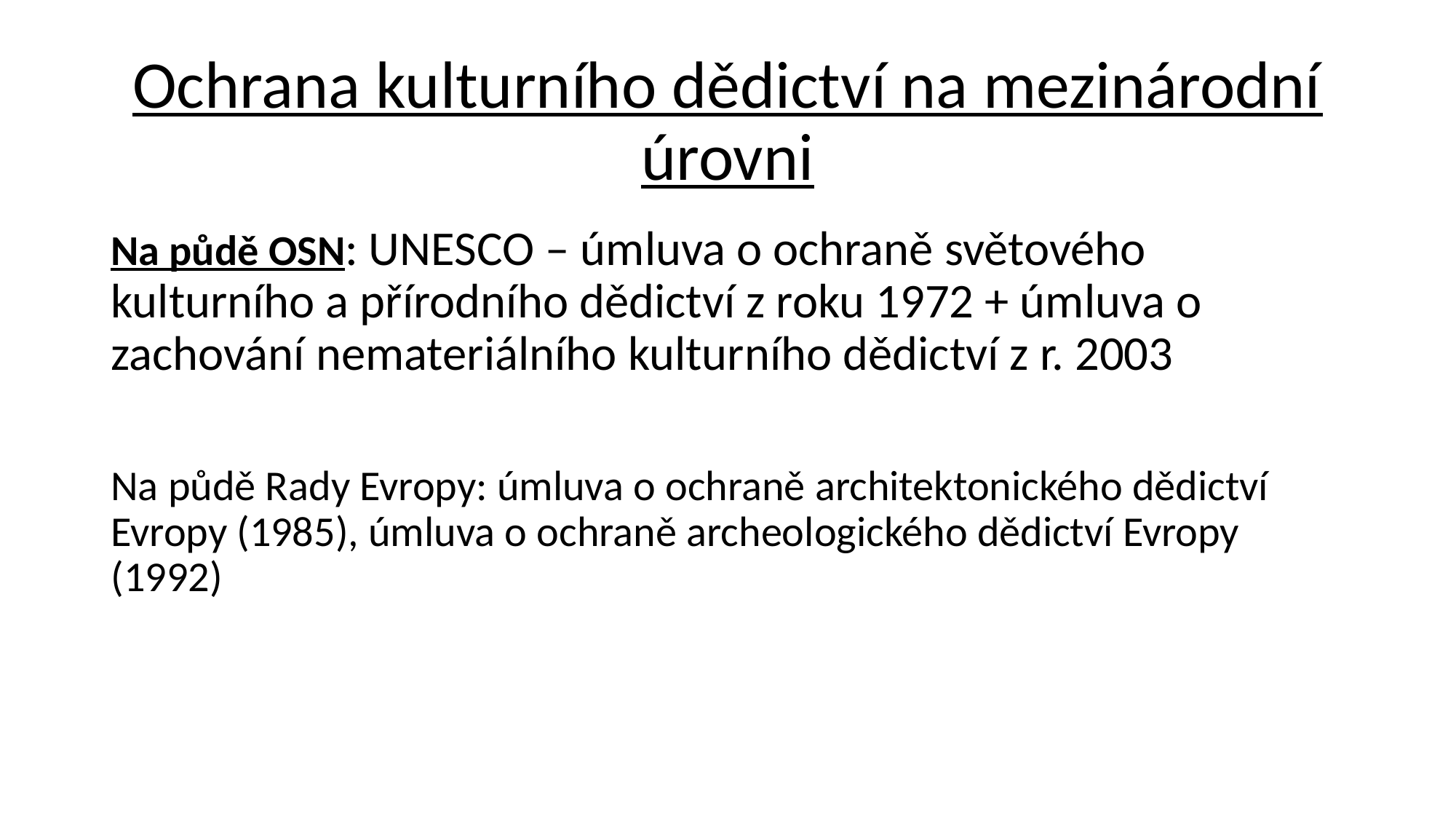

# Ochrana kulturního dědictví na mezinárodní úrovni
Na půdě OSN: UNESCO – úmluva o ochraně světového kulturního a přírodního dědictví z roku 1972 + úmluva o zachování nemateriálního kulturního dědictví z r. 2003

Na půdě Rady Evropy: úmluva o ochraně architektonického dědictví Evropy (1985), úmluva o ochraně archeologického dědictví Evropy (1992)